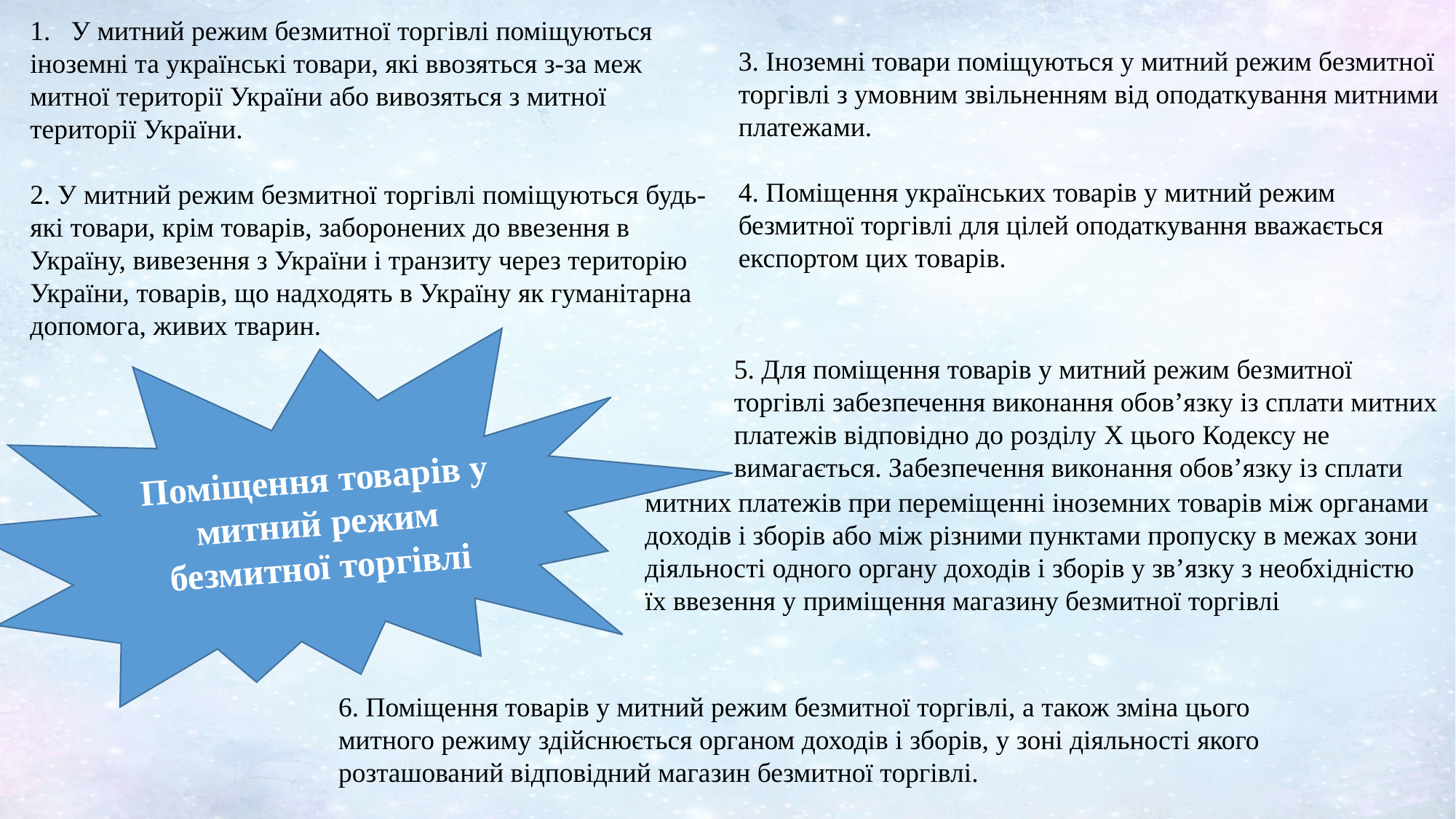

У митний режим безмитної торгівлі поміщуються
іноземні та українські товари, які ввозяться з-за меж митної території України або вивозяться з митної території України.

2. У митний режим безмитної торгівлі поміщуються будь-які товари, крім товарів, заборонених до ввезення в Україну, вивезення з України і транзиту через територію України, товарів, що надходять в Україну як гуманітарна допомога, живих тварин.
3. Іноземні товари поміщуються у митний режим безмитної торгівлі з умовним звільненням від оподаткування митними платежами.

4. Поміщення українських товарів у митний режим безмитної торгівлі для цілей оподаткування вважається експортом цих товарів.

Поміщення товарів у митний режим безмитної торгівлі

5. Для поміщення товарів у митний режим безмитної торгівлі забезпечення виконання обов’язку із сплати митних платежів відповідно до розділу X цього Кодексу не вимагається. Забезпечення виконання обов’язку із сплати
митних платежів при переміщенні іноземних товарів між органами доходів і зборів або між різними пунктами пропуску в межах зони діяльності одного органу доходів і зборів у зв’язку з необхідністю їх ввезення у приміщення магазину безмитної торгівлі
6. Поміщення товарів у митний режим безмитної торгівлі, а також зміна цього митного режиму здійснюється органом доходів і зборів, у зоні діяльності якого розташований відповідний магазин безмитної торгівлі.